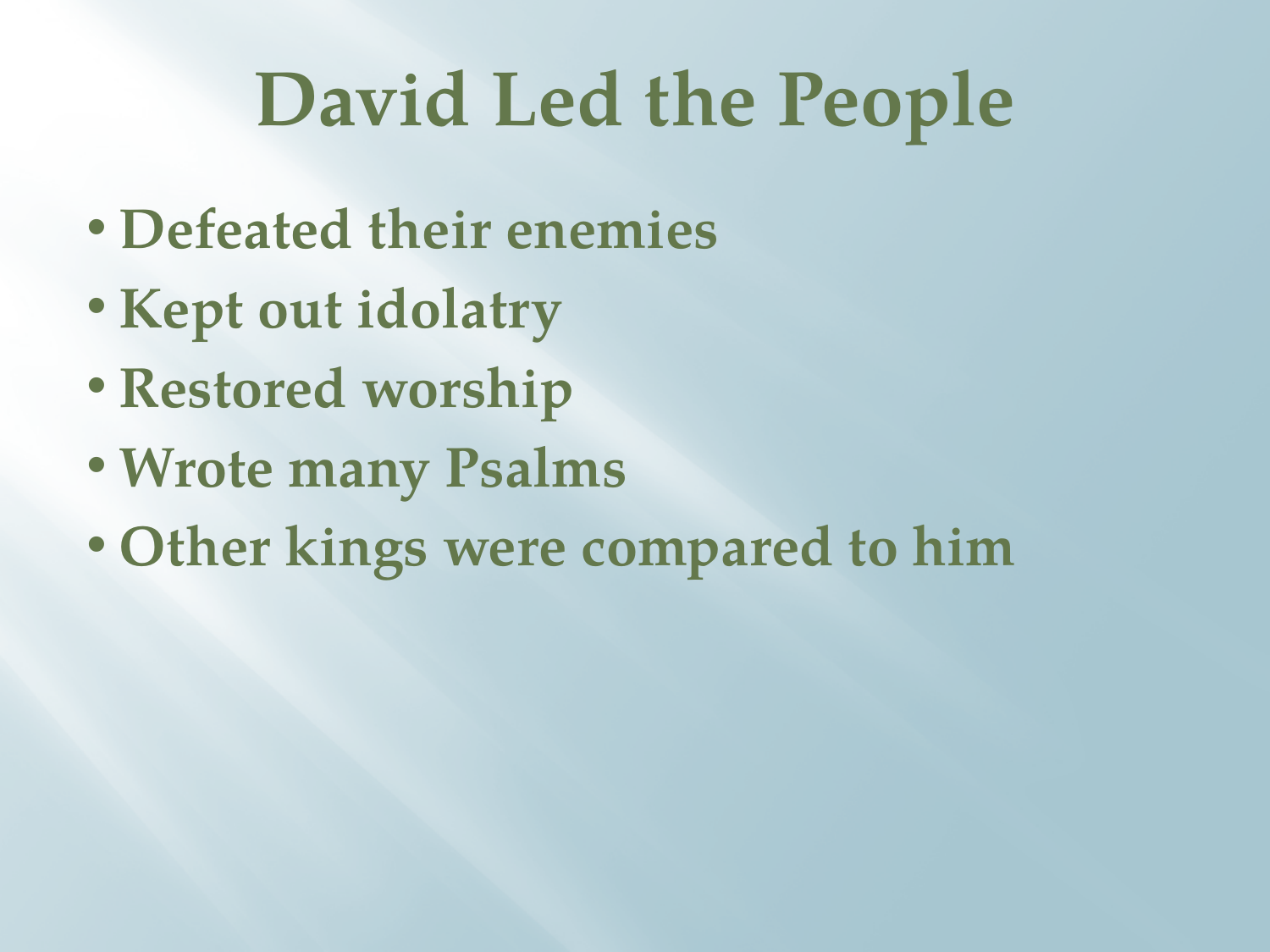

David Led the People
Defeated their enemies
Kept out idolatry
Restored worship
Wrote many Psalms
Other kings were compared to him